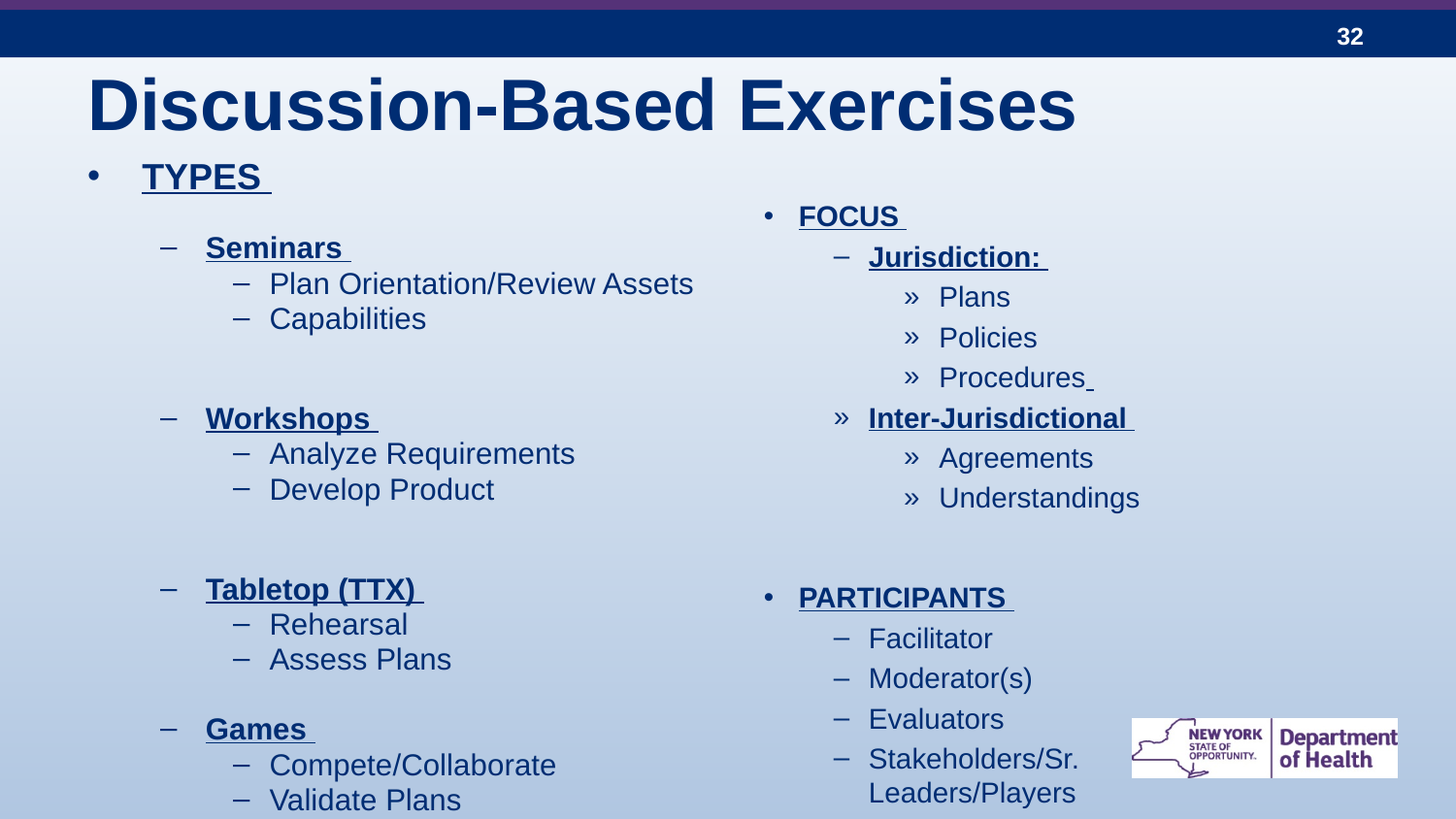

# Discussion-Based Exercises
TYPES

Seminars
Plan Orientation/Review Assets
Capabilities

Workshops
Analyze Requirements
Develop Product

Tabletop (TTX)
Rehearsal
Assess Plans

Games
Compete/Collaborate
Validate Plans
Explore Consequences
FOCUS
Jurisdiction:
Plans
Policies
Procedures
Inter-Jurisdictional
Agreements
Understandings

PARTICIPANTS
Facilitator
Moderator(s)
Evaluators
Stakeholders/Sr. Leaders/Players